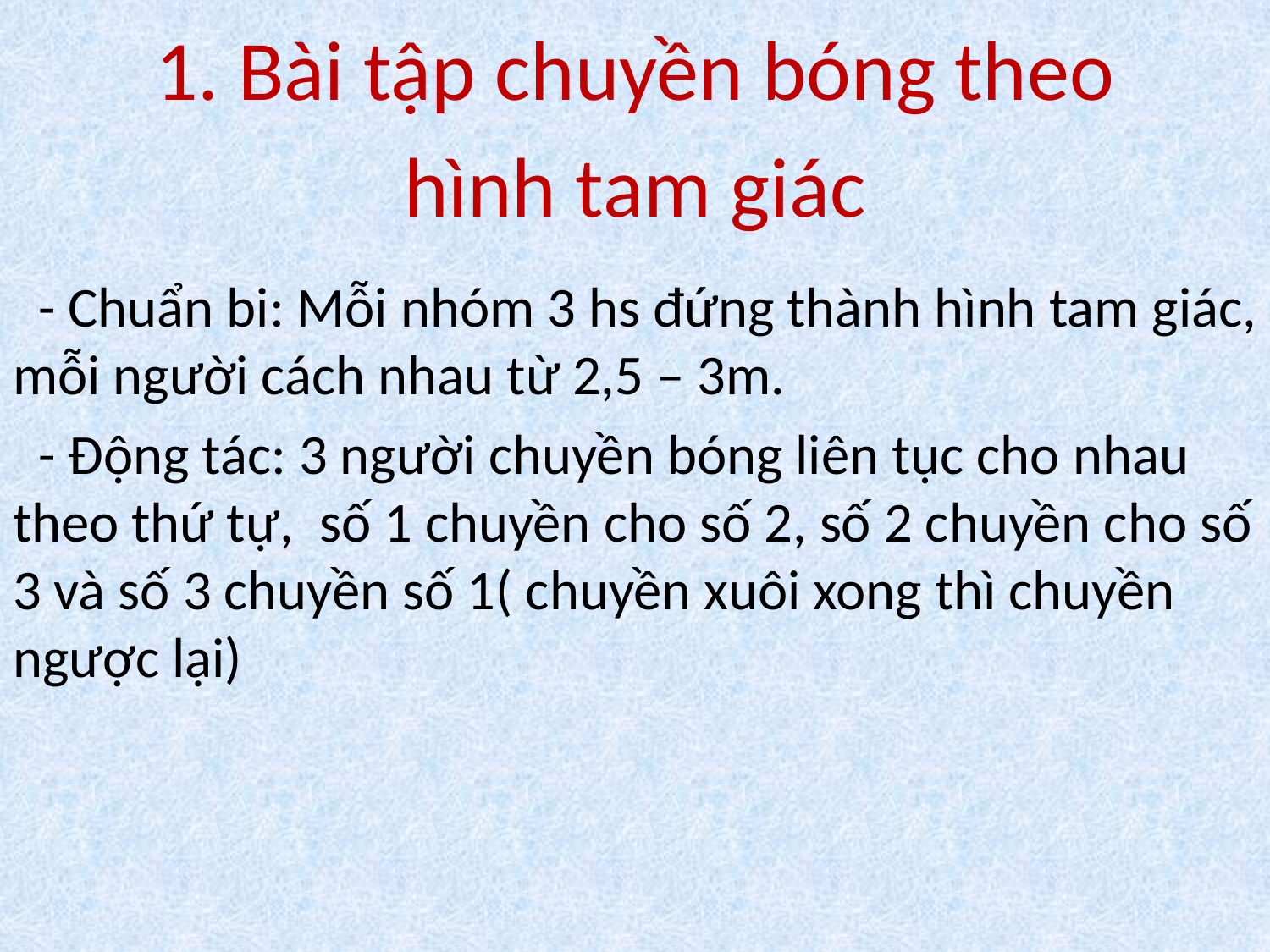

# 1. Bài tập chuyền bóng theo hình tam giác
  - Chuẩn bi: Mỗi nhóm 3 hs đứng thành hình tam giác, mỗi người cách nhau từ 2,5 – 3m.
  - Động tác: 3 người chuyền bóng liên tục cho nhau theo thứ tự,  số 1 chuyền cho số 2, số 2 chuyền cho số 3 và số 3 chuyền số 1( chuyền xuôi xong thì chuyền ngược lại)